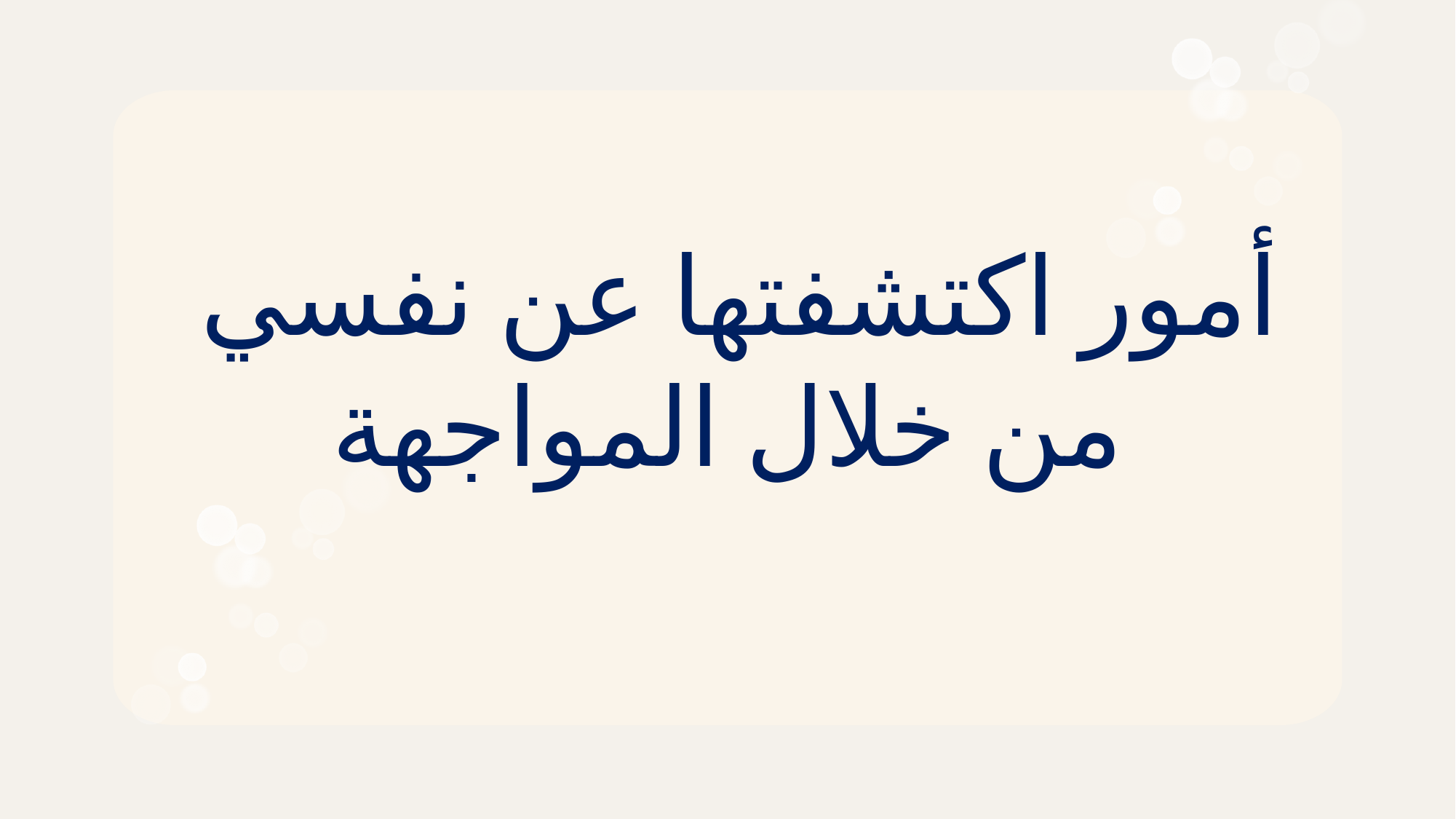

أمور اكتشفتها عن نفسي
من خلال المواجهة